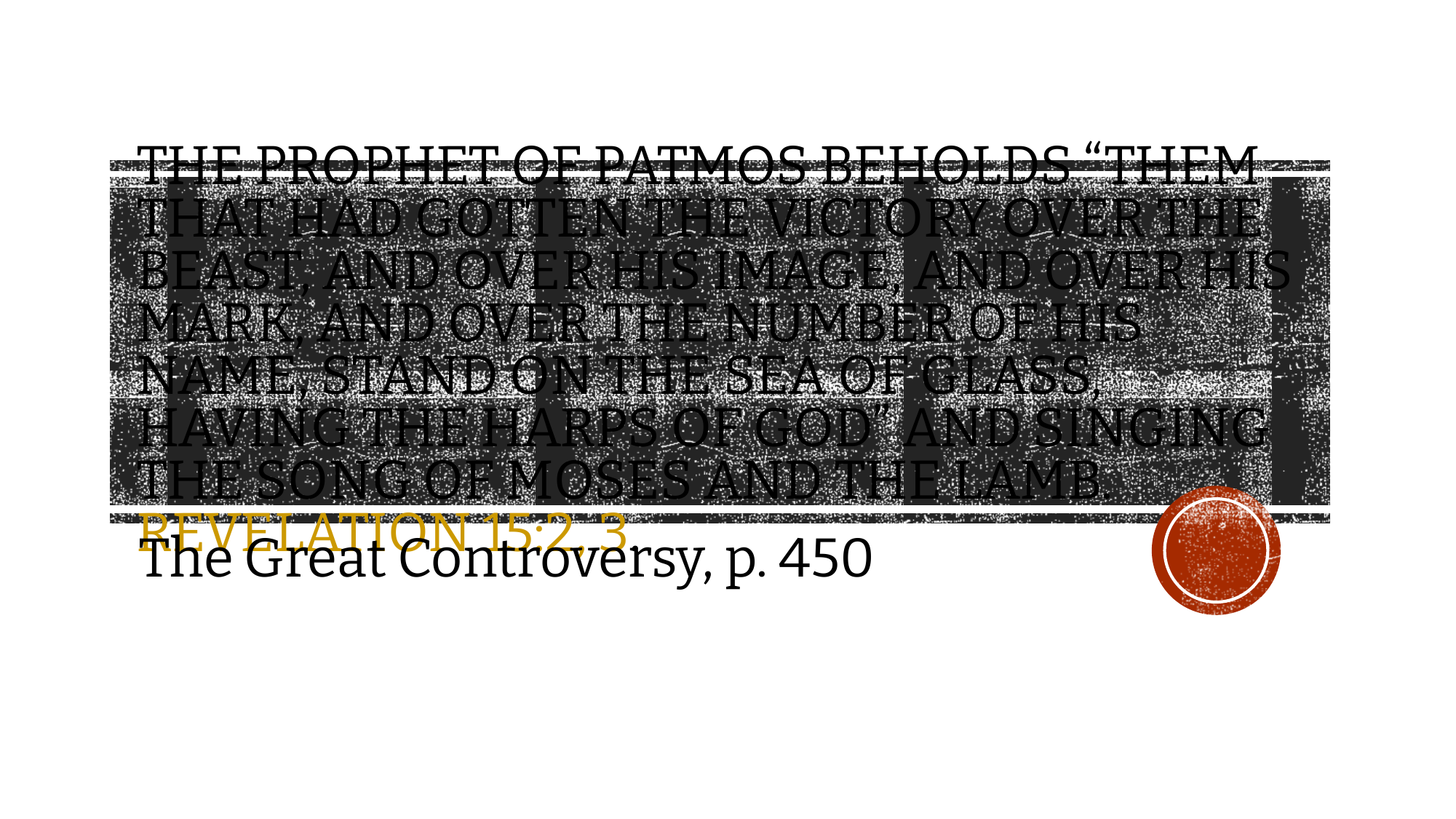

# The prophet of Patmos beholds “them that had gotten the victory over the beast, and over his image, and over his mark, and over the number of his name, stand on the sea of glass, having the harps of God” and singing the song of Moses and the Lamb.  Revelation 15:2, 3.
The Great Controversy, p. 450